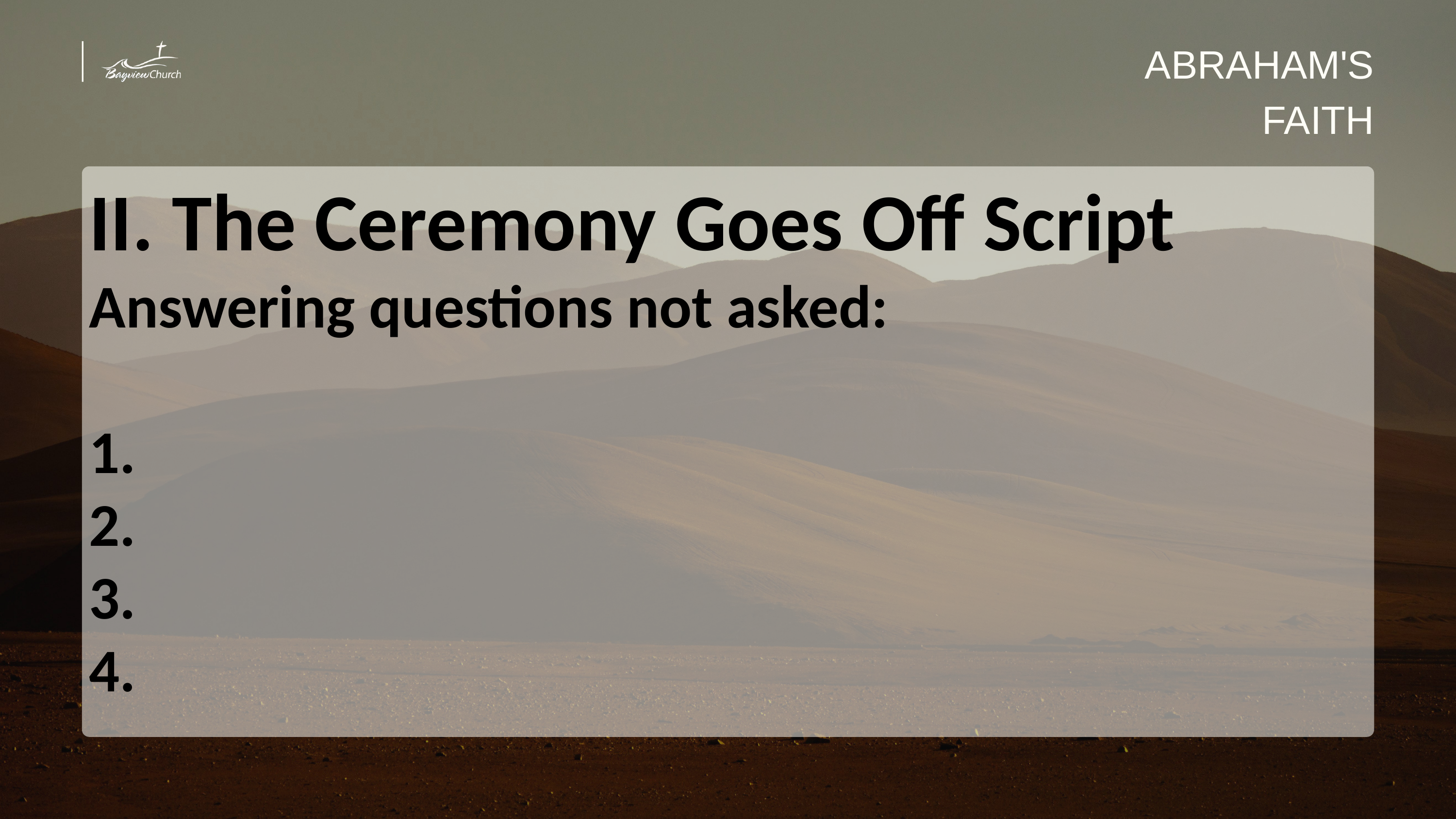

ABRAHAM'S FAITH

II. The Ceremony Goes Off Script
Answering questions not asked:

1.
2.
3.
4.